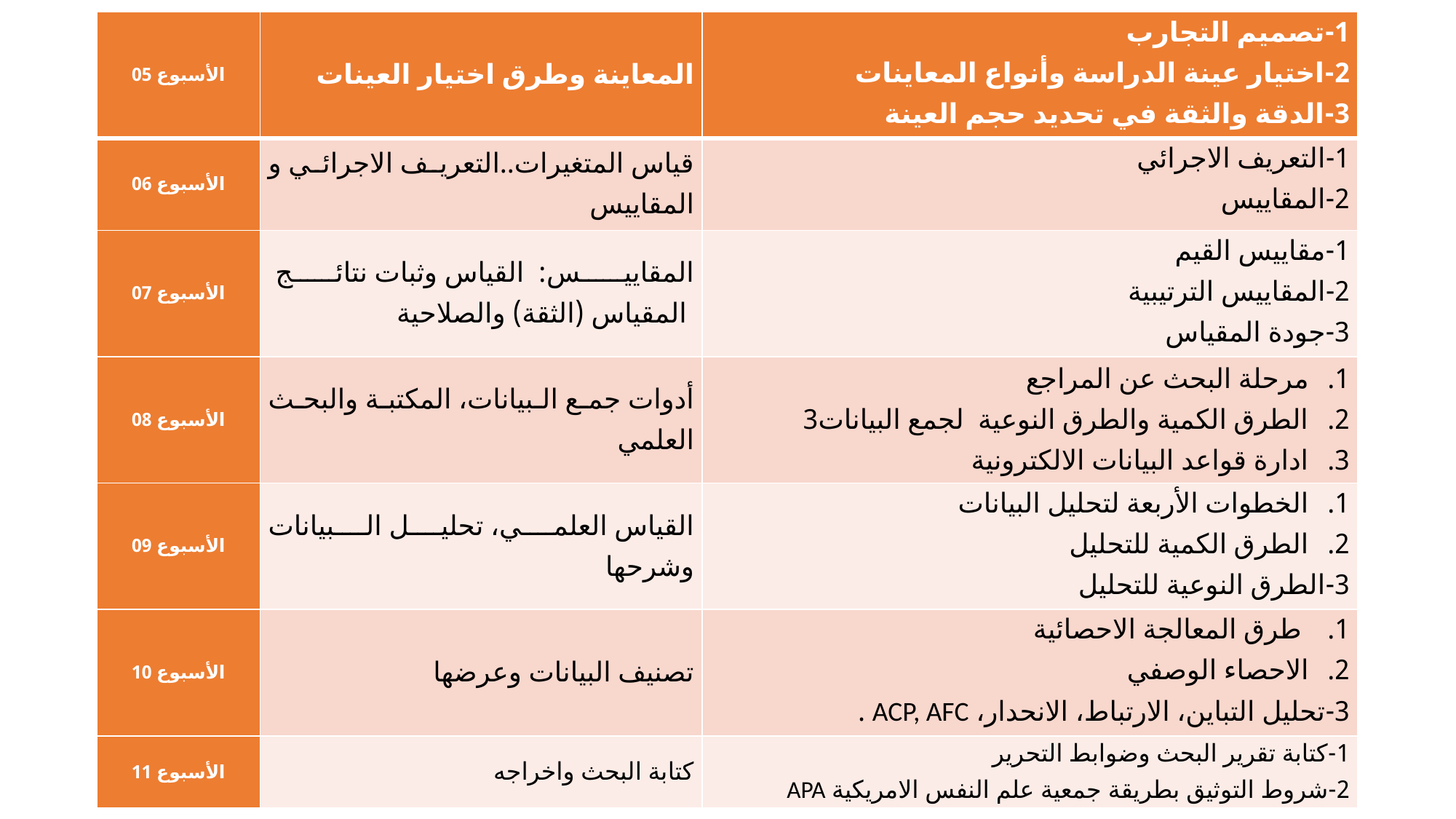

| الأسبوع 05 | المعاينة وطرق اختيار العينات | 1-تصميم التجارب 2-اختيار عينة الدراسة وأنواع المعاينات 3-الدقة والثقة في تحديد حجم العينة |
| --- | --- | --- |
| الأسبوع 06 | قياس المتغيرات..التعريف الاجرائي و المقاييس | 1-التعريف الاجرائي 2-المقاييس |
| الأسبوع 07 | المقاييس: القياس وثبات نتائج المقياس (الثقة) والصلاحية | 1-مقاييس القيم 2-المقاييس الترتيبية 3-جودة المقياس |
| الأسبوع 08 | أدوات جمع البيانات، المكتبة والبحث العلمي | مرحلة البحث عن المراجع الطرق الكمية والطرق النوعية لجمع البيانات3 ادارة قواعد البيانات الالكترونية |
| الأسبوع 09 | القياس العلمي، تحليل البيانات وشرحها | الخطوات الأربعة لتحليل البيانات الطرق الكمية للتحليل 3-الطرق النوعية للتحليل |
| الأسبوع 10 | تصنيف البيانات وعرضها | طرق المعالجة الاحصائية الاحصاء الوصفي 3-تحليل التباين، الارتباط، الانحدار، ACP, AFC . |
| الأسبوع 11 | كتابة البحث واخراجه | 1-كتابة تقرير البحث وضوابط التحرير 2-شروط التوثيق بطريقة جمعية علم النفس الامريكية APA |